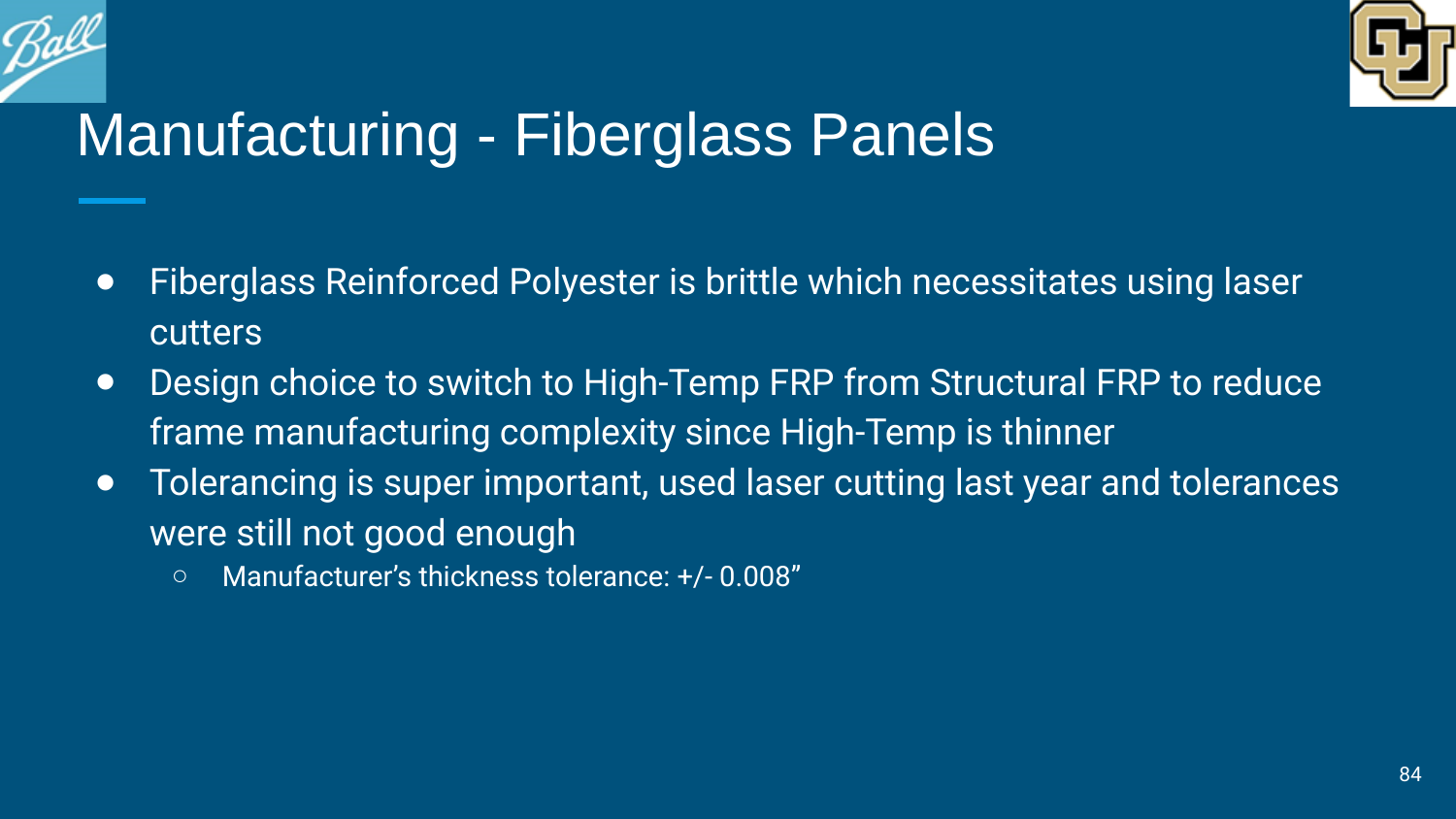

# Manufacturing - Fiberglass Panels
Fiberglass Reinforced Polyester is brittle which necessitates using laser cutters
Design choice to switch to High-Temp FRP from Structural FRP to reduce frame manufacturing complexity since High-Temp is thinner
Tolerancing is super important, used laser cutting last year and tolerances were still not good enough
Manufacturer’s thickness tolerance: +/- 0.008”
84